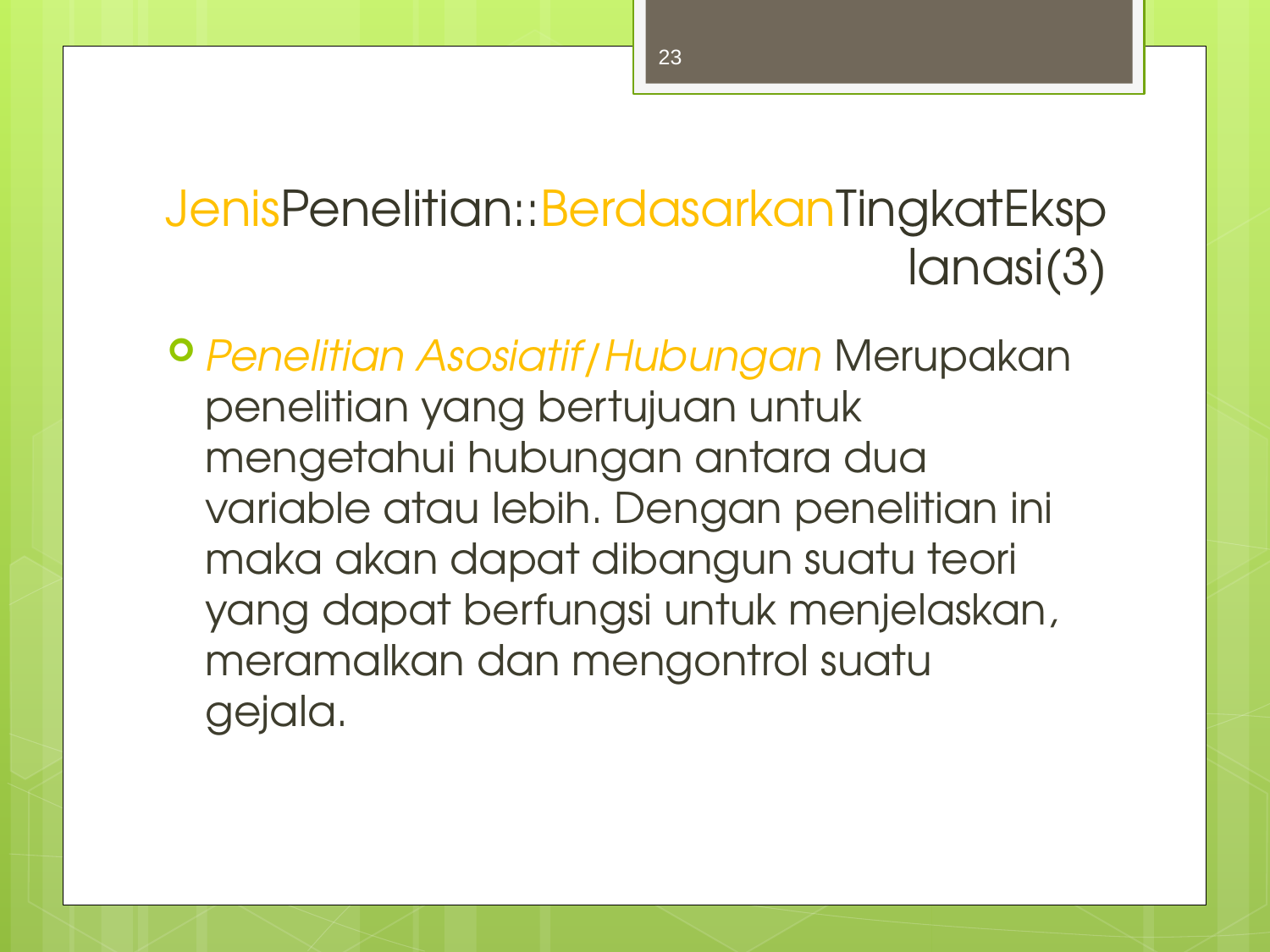

23
# JenisPenelitian::BerdasarkanTingkatEksplanasi(3)
Penelitian Asosiatif/Hubungan Merupakan penelitian yang bertujuan untuk mengetahui hubungan antara dua variable atau lebih. Dengan penelitian ini maka akan dapat dibangun suatu teori yang dapat berfungsi untuk menjelaskan, meramalkan dan mengontrol suatu gejala.